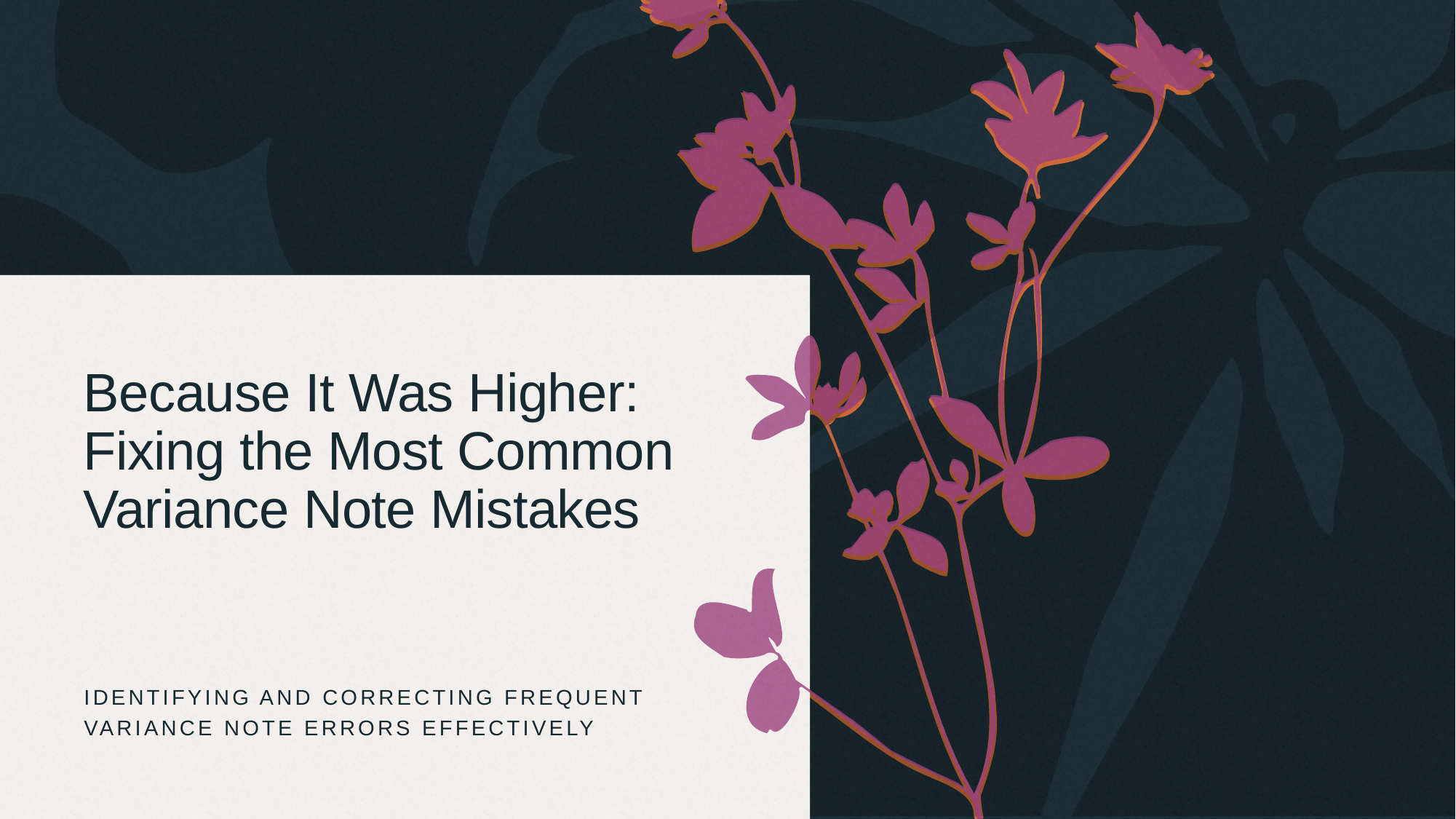

# Because It Was Higher: Fixing the Most Common Variance Note Mistakes
Identifying and correcting frequent variance note errors effectively